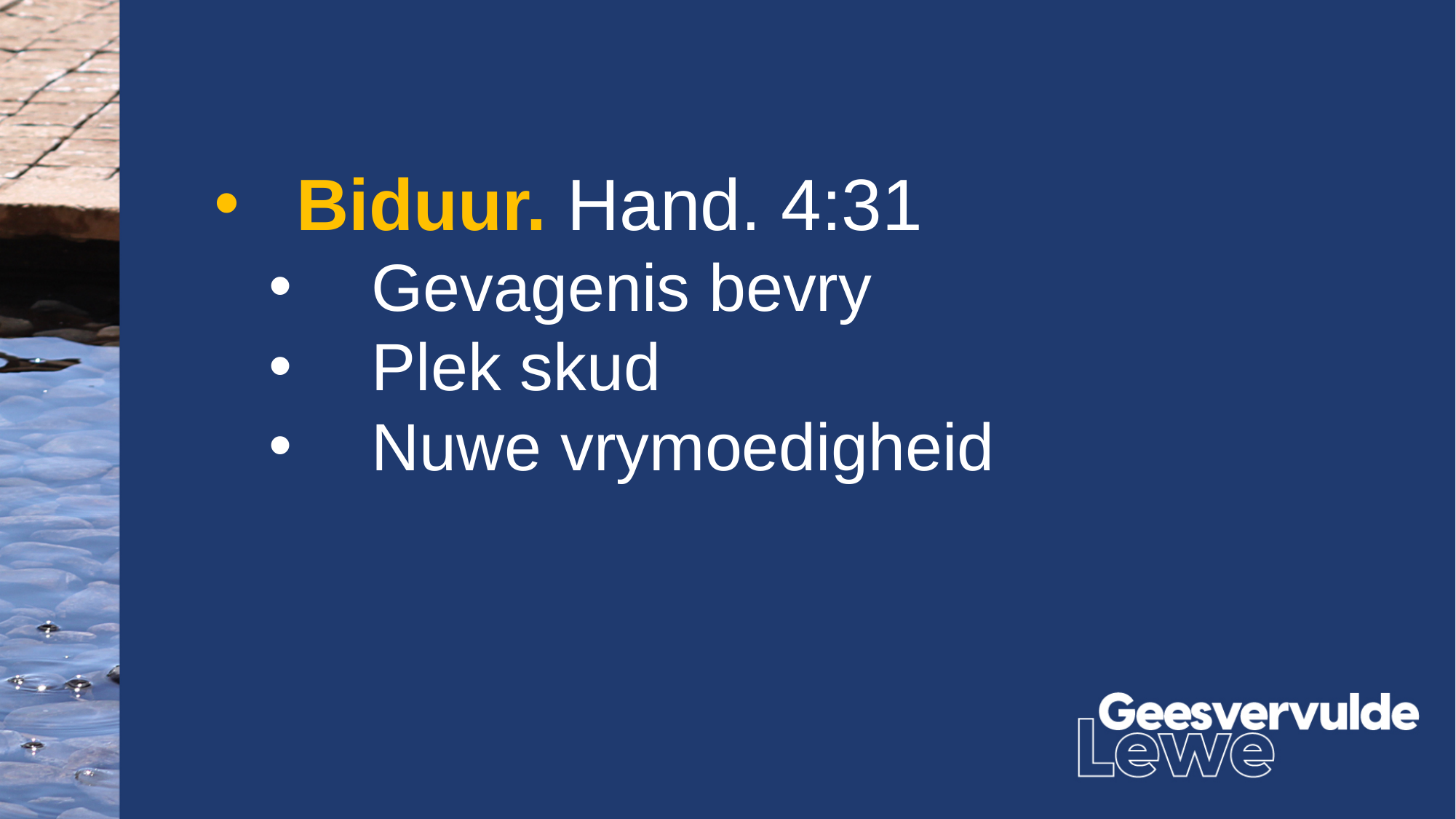

Biduur. Hand. 4:31
Gevagenis bevry
Plek skud
Nuwe vrymoedigheid